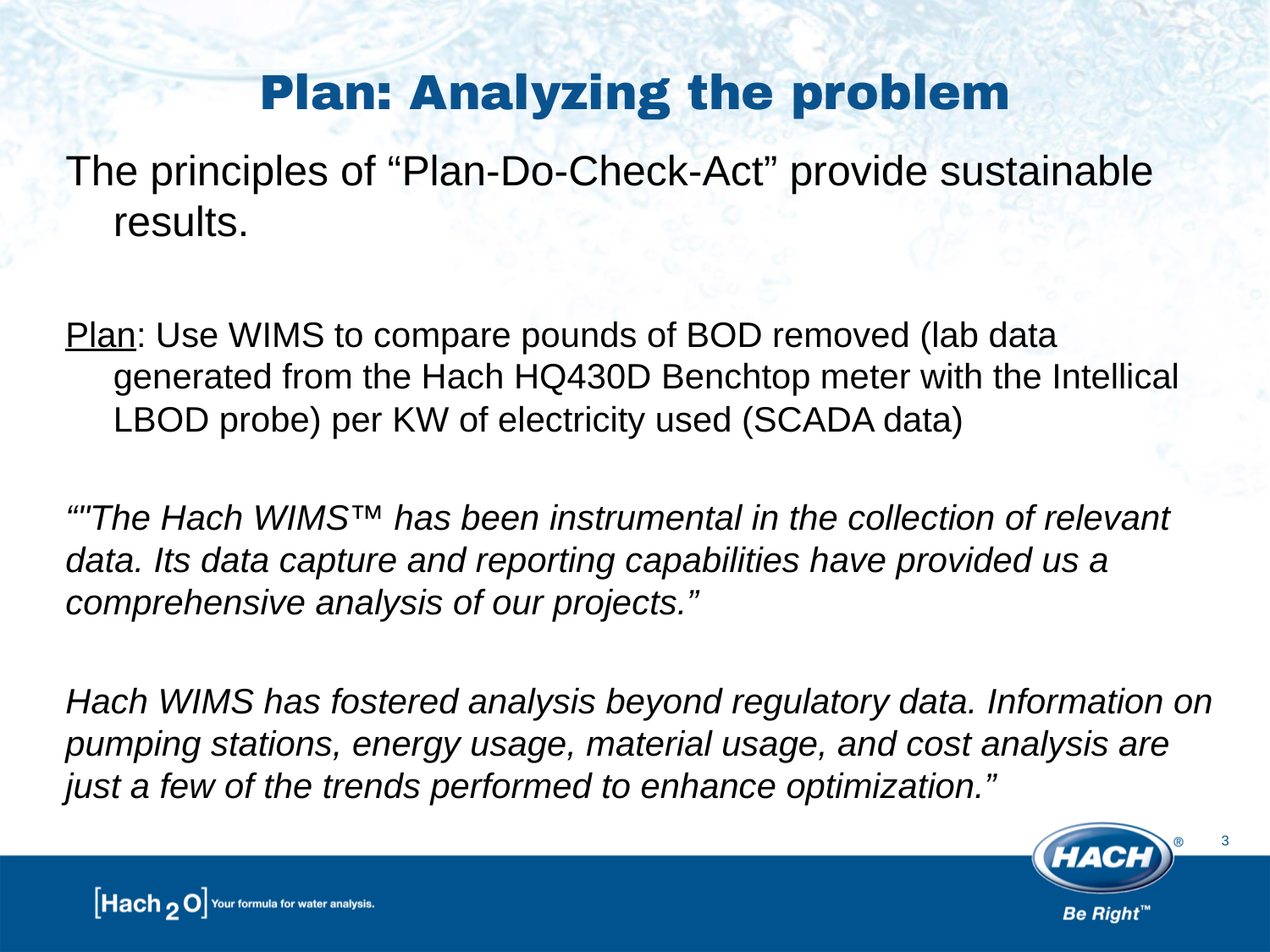

# Plan: Analyzing the problem
The principles of “Plan-Do-Check-Act” provide sustainable results.

Plan: Use WIMS to compare pounds of BOD removed (lab data generated from the Hach HQ430D Benchtop meter with the Intellical LBOD probe) per KW of electricity used (SCADA data)

“"The Hach WIMS™ has been instrumental in the collection of relevant data. Its data capture and reporting capabilities have provided us a comprehensive analysis of our projects.”

Hach WIMS has fostered analysis beyond regulatory data. Information on pumping stations, energy usage, material usage, and cost analysis are just a few of the trends performed to enhance optimization.”